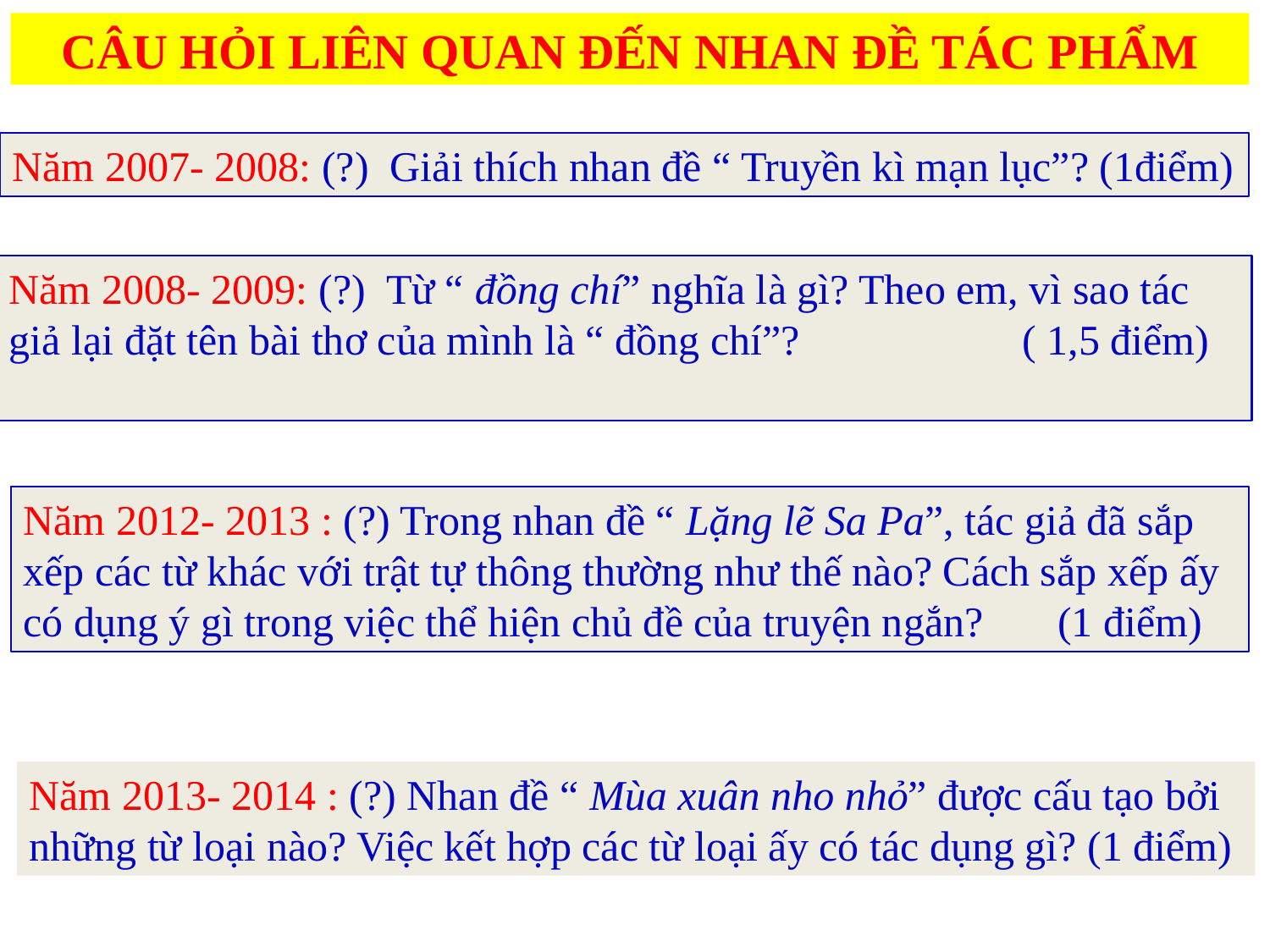

CÂU HỎI LIÊN QUAN ĐẾN NHAN ĐỀ TÁC PHẨM
Năm 2007- 2008: (?)  Giải thích nhan đề “ Truyền kì mạn lục”? (1điểm)
Năm 2008- 2009: (?)  Từ “ đồng chí” nghĩa là gì? Theo em, vì sao tác giả lại đặt tên bài thơ của mình là “ đồng chí”?                     ( 1,5 điểm)
Năm 2012- 2013 : (?) Trong nhan đề “ Lặng lẽ Sa Pa”, tác giả đã sắp xếp các từ khác với trật tự thông thường như thế nào? Cách sắp xếp ấy có dụng ý gì trong việc thể hiện chủ đề của truyện ngắn?       (1 điểm)
Năm 2013- 2014 : (?) Nhan đề “ Mùa xuân nho nhỏ” được cấu tạo bởi những từ loại nào? Việc kết hợp các từ loại ấy có tác dụng gì? (1 điểm)